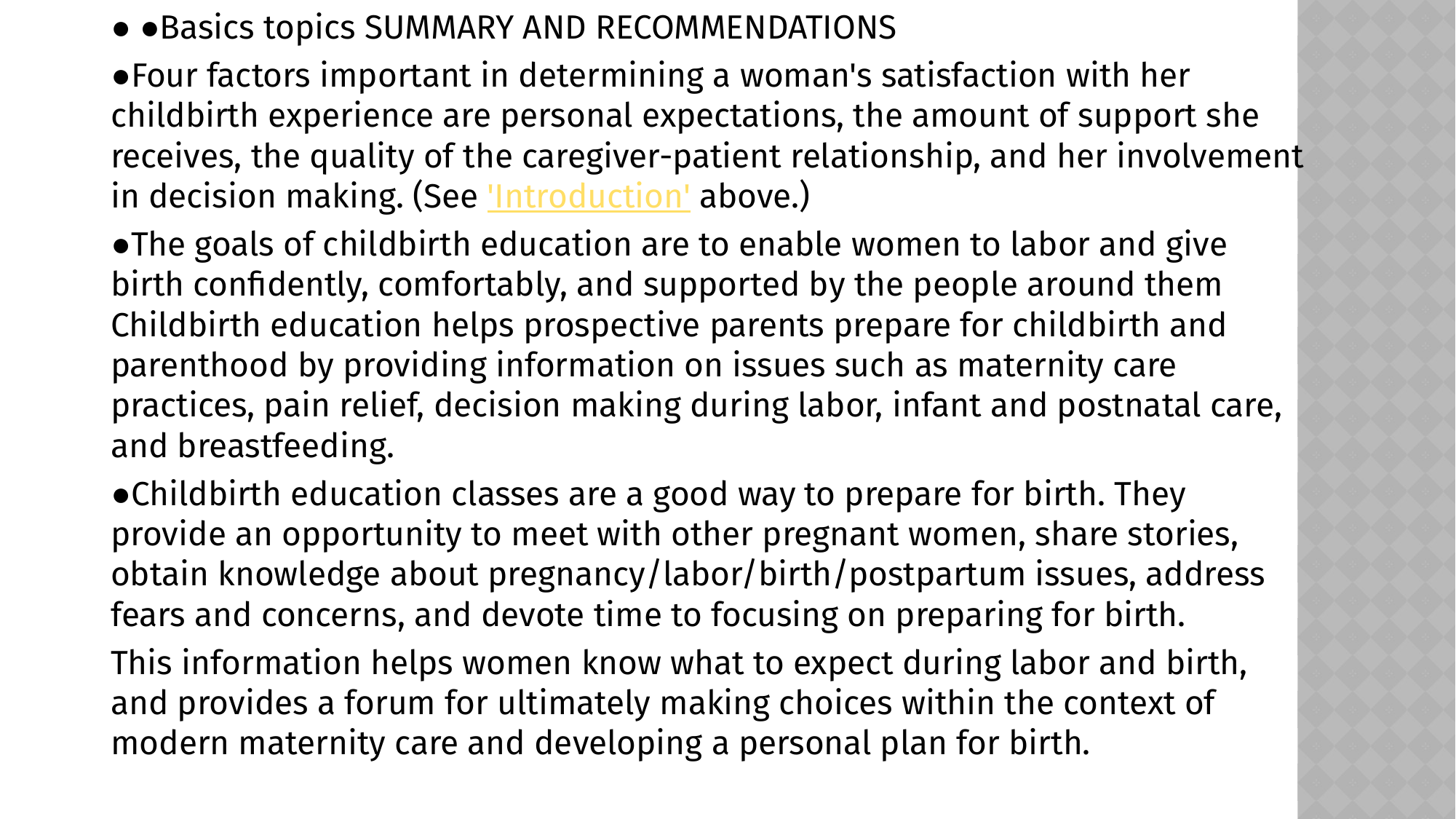

● ●Basics topics SUMMARY AND RECOMMENDATIONS
●Four factors important in determining a woman's satisfaction with her childbirth experience are personal expectations, the amount of support she receives, the quality of the caregiver-patient relationship, and her involvement in decision making. (See 'Introduction' above.)
●The goals of childbirth education are to enable women to labor and give birth confidently, comfortably, and supported by the people around them Childbirth education helps prospective parents prepare for childbirth and parenthood by providing information on issues such as maternity care practices, pain relief, decision making during labor, infant and postnatal care, and breastfeeding.
●Childbirth education classes are a good way to prepare for birth. They provide an opportunity to meet with other pregnant women, share stories, obtain knowledge about pregnancy/labor/birth/postpartum issues, address fears and concerns, and devote time to focusing on preparing for birth.
This information helps women know what to expect during labor and birth, and provides a forum for ultimately making choices within the context of modern maternity care and developing a personal plan for birth.